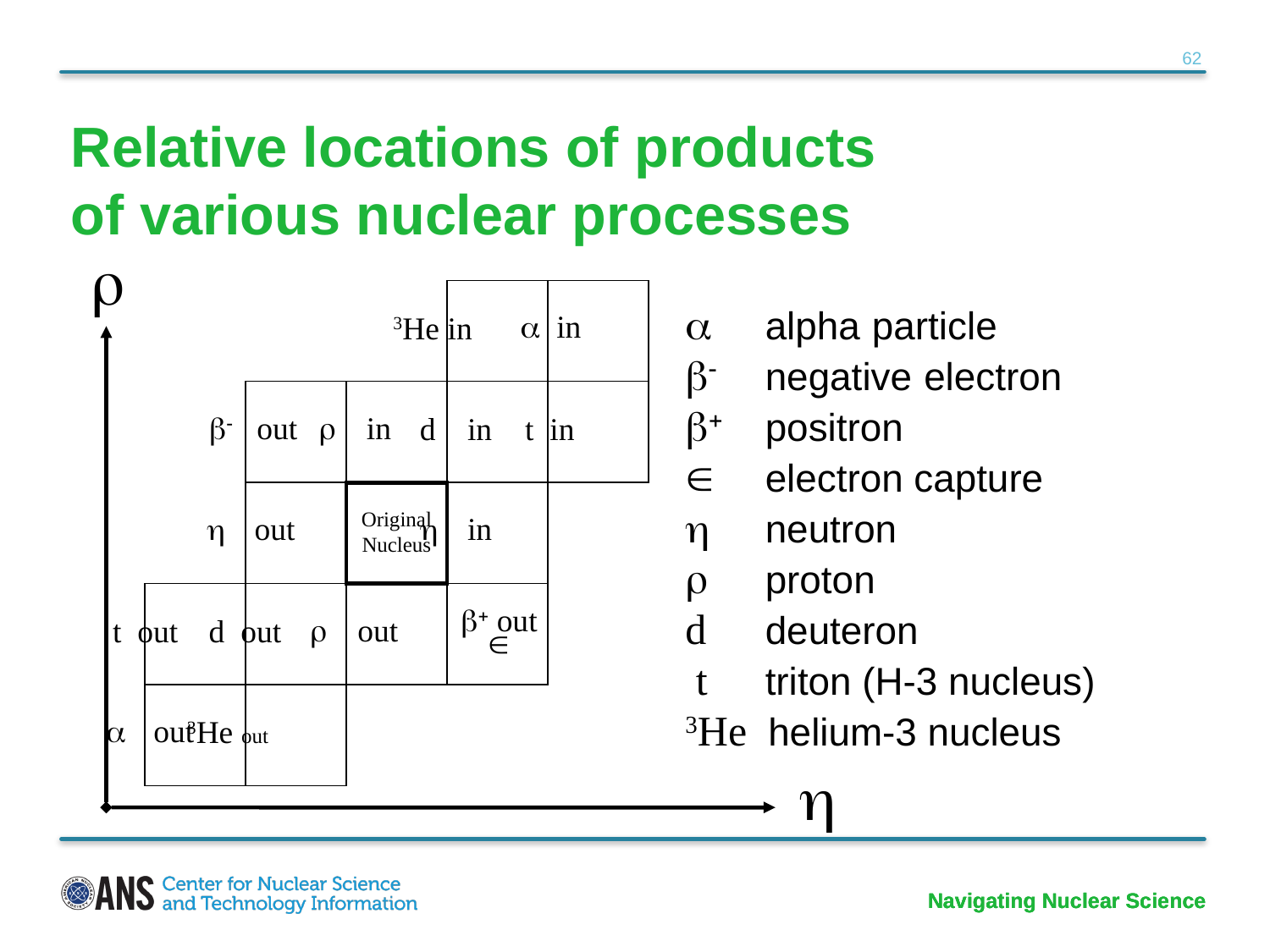

# Relative locations of products of various nuclear processes
ρ

η

α  in
3He in

β− 	out
ρ 	in
d 	in
t  in

Original Nucleus
η 	out
η 	in

ρ 	out
t  out
d  out
β+ out
∈

α 	out
3He out
α	alpha particle
β− 	negative electron
β+	positron
∈	electron capture
η	neutron
ρ	proton
d	deuteron
 t	triton (H-3 nucleus)
3He  helium-3 nucleus
Navigating Nuclear Science